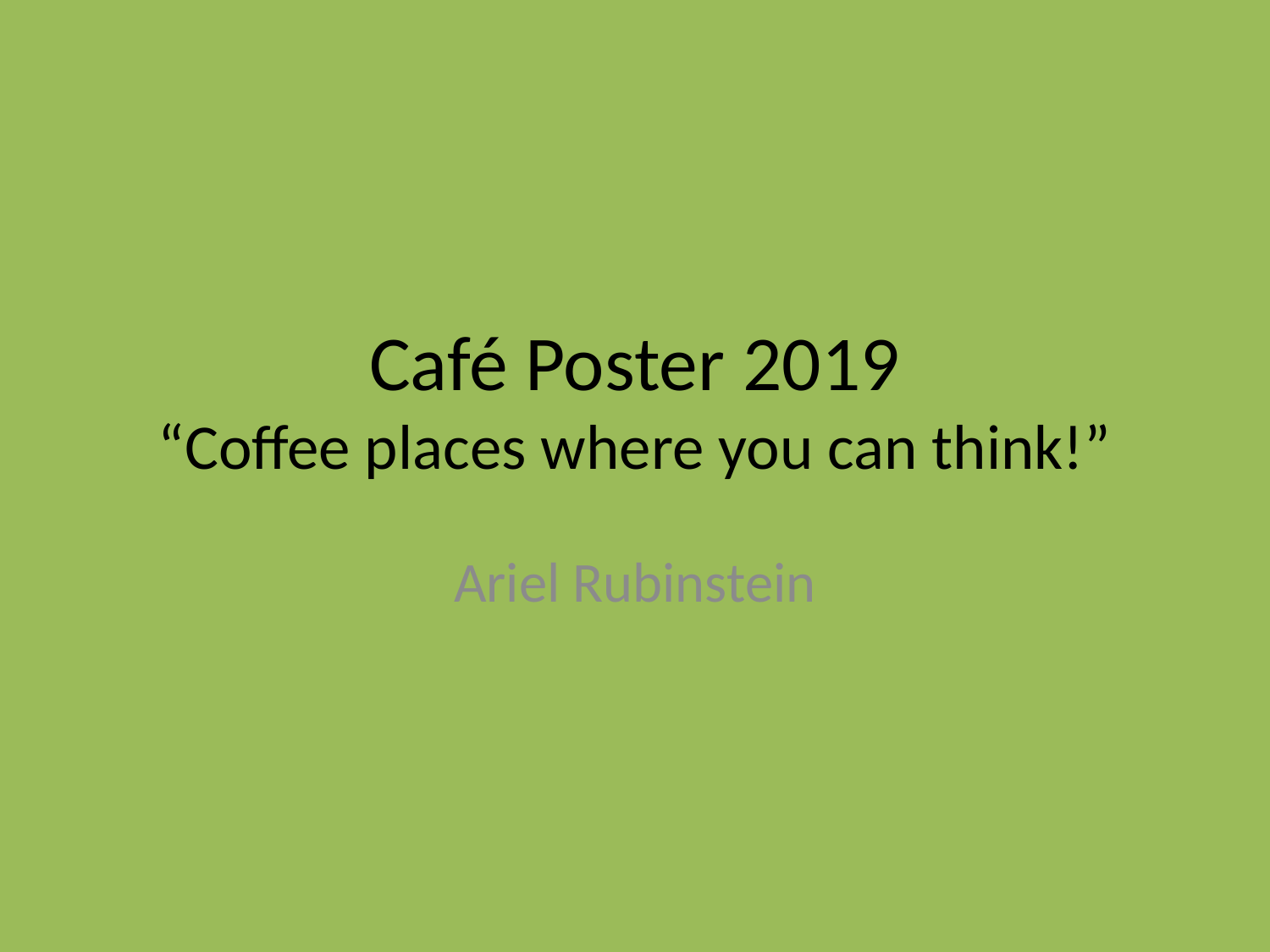

# Café Poster 2019 “Coffee places where you can think!”
Ariel Rubinstein